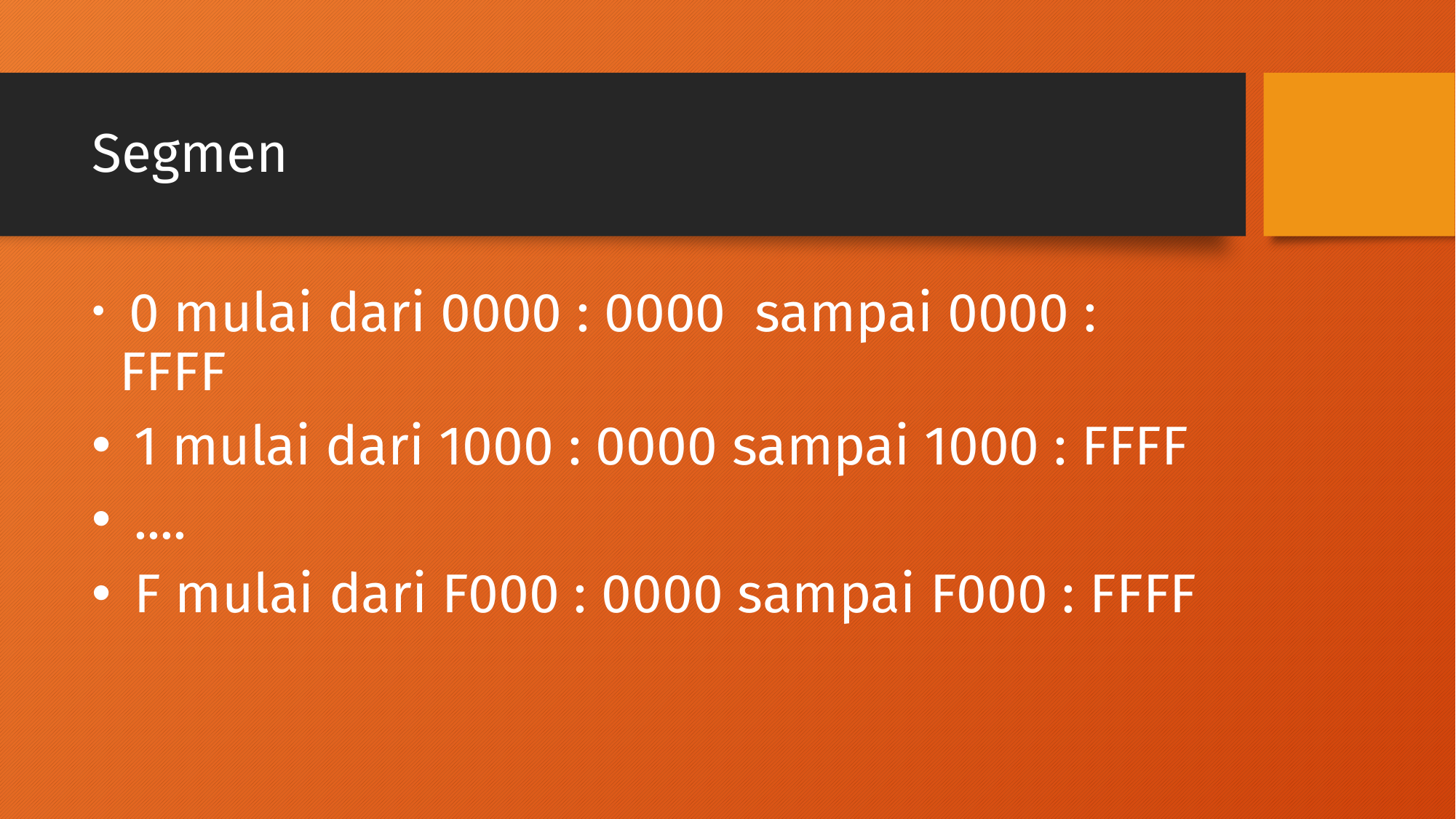

# Segmen
 0 mulai dari 0000 : 0000  sampai 0000 : FFFF
 1 mulai dari 1000 : 0000 sampai 1000 : FFFF
 ....
 F mulai dari F000 : 0000 sampai F000 : FFFF